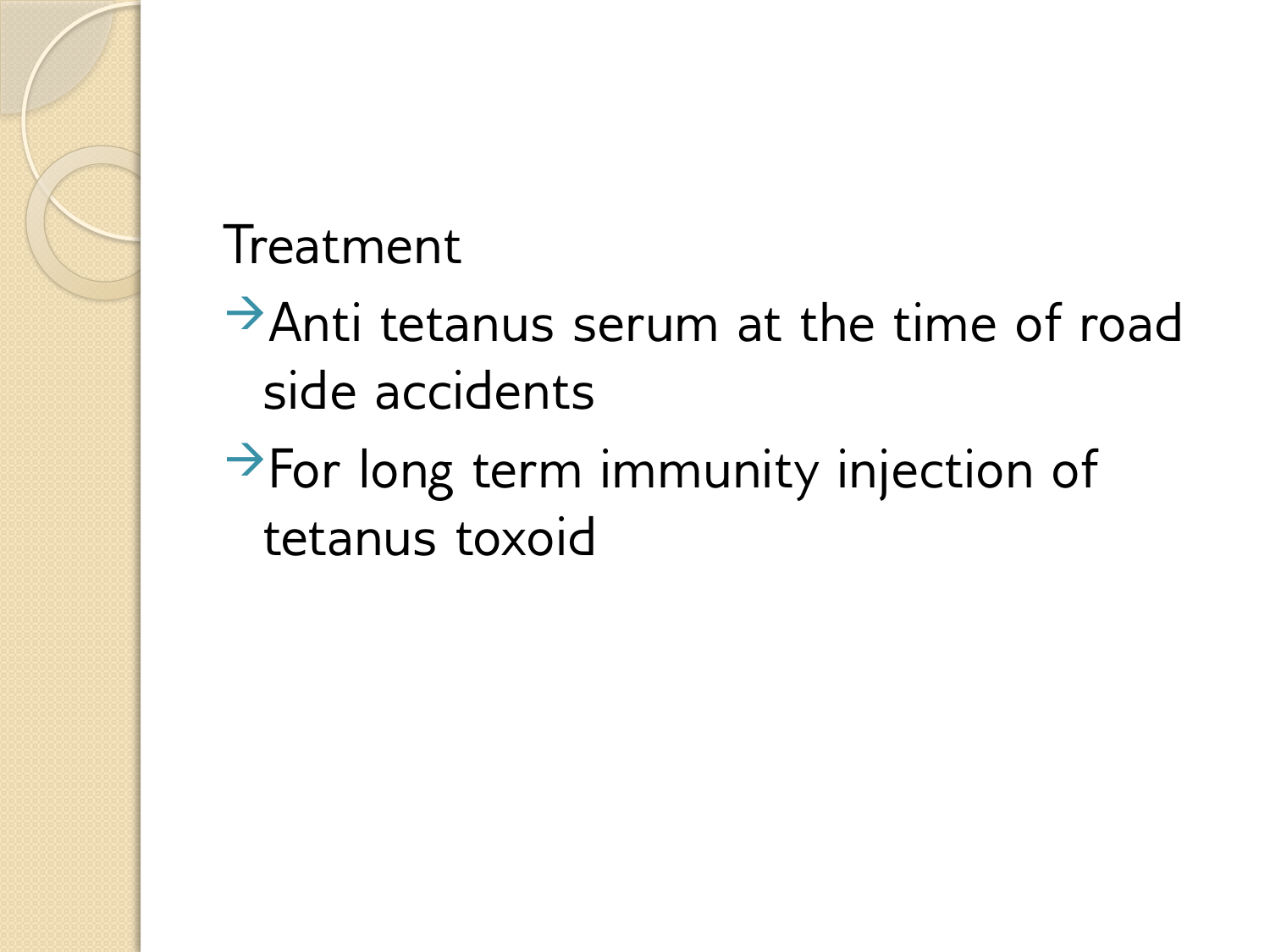

#
Treatment
Anti tetanus serum at the time of road side accidents
For long term immunity injection of tetanus toxoid